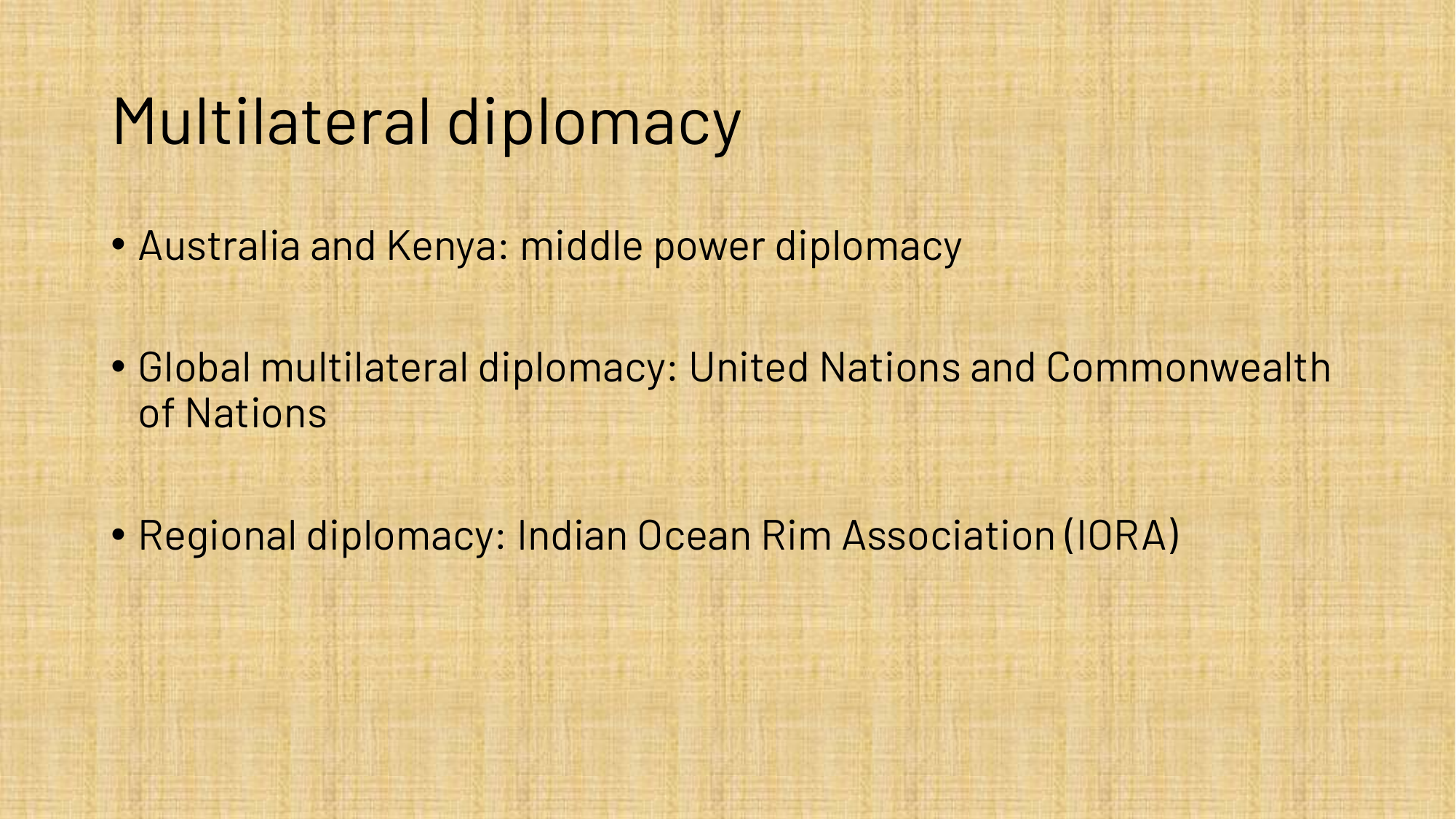

# Multilateral diplomacy
Australia and Kenya: middle power diplomacy

Global multilateral diplomacy: United Nations and Commonwealth of Nations

Regional diplomacy: Indian Ocean Rim Association (IORA)